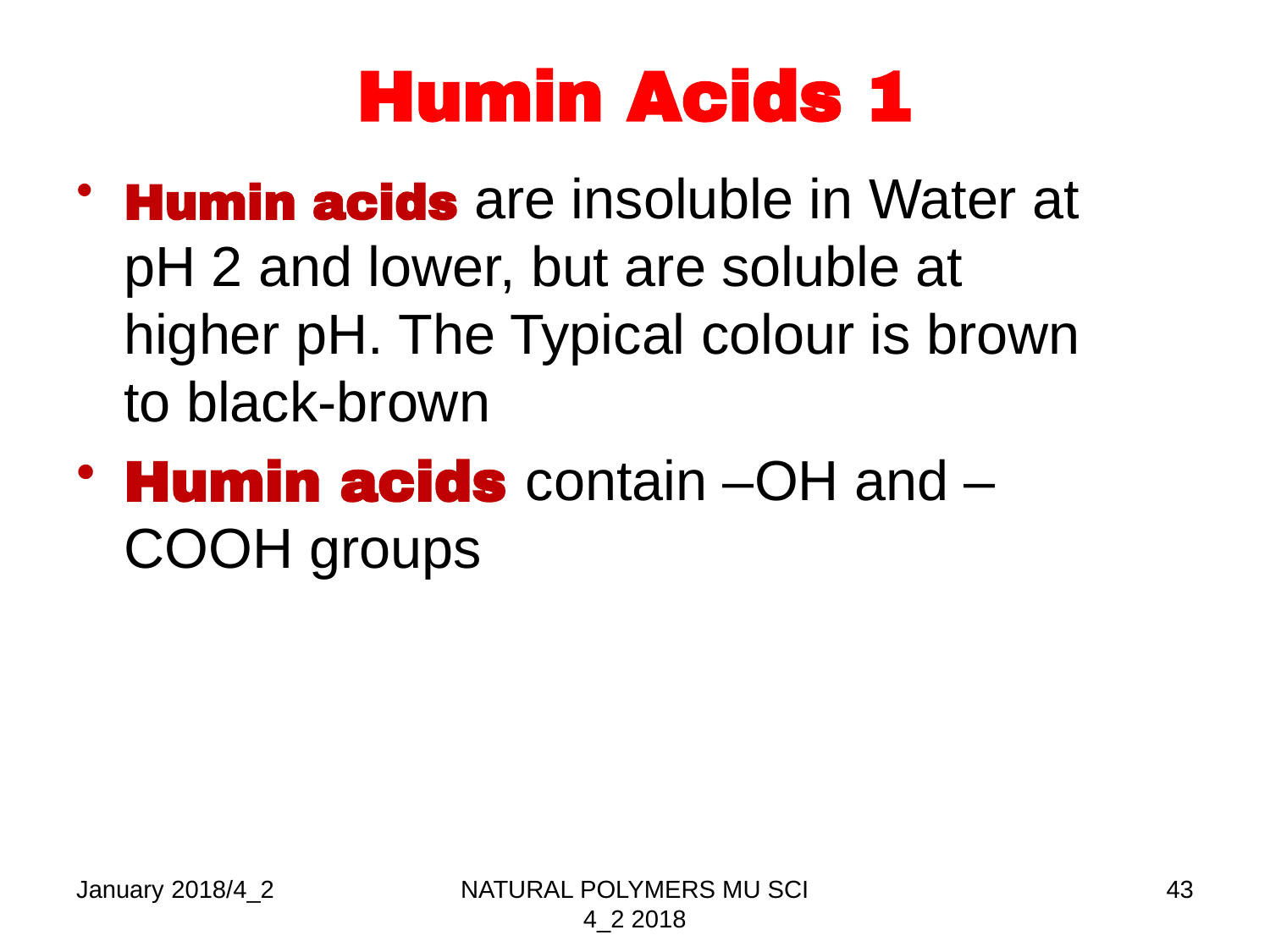

# Humin Acids 1
Humin acids are insoluble in Water at  pH 2 and lower, but are soluble at higher pH. The Typical colour is brown to black-brown
Humin acids contain –OH and –COOH groups

January 2018/4_2
NATURAL POLYMERS MU SCI 4_2 2018
43